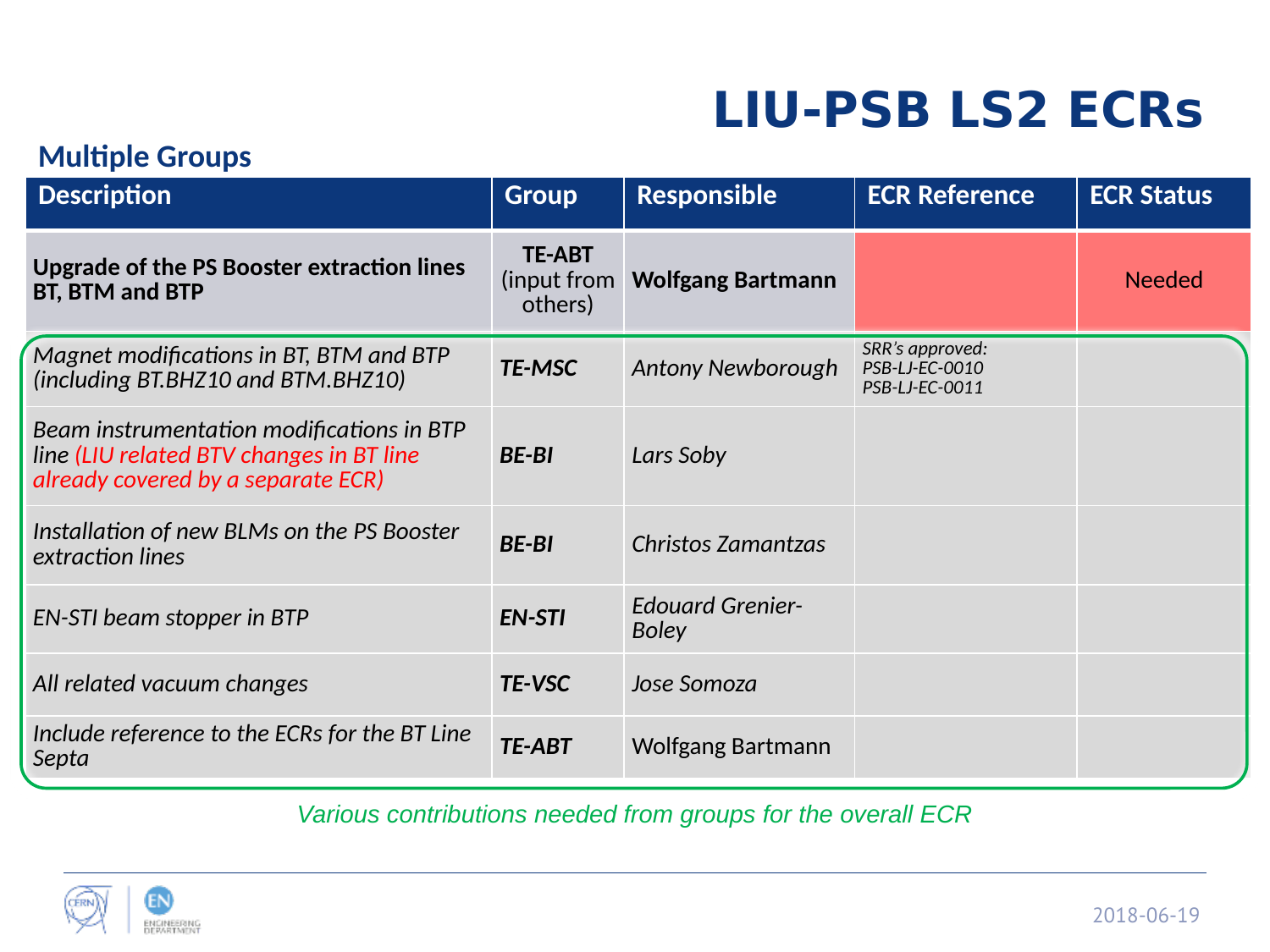

LIU-PSB LS2 ECRs
Multiple Groups
| Description | Group | Responsible | ECR Reference | ECR Status |
| --- | --- | --- | --- | --- |
| Upgrade of the PS Booster extraction lines BT, BTM and BTP | TE-ABT (input from others) | Wolfgang Bartmann |  | Needed |
| Magnet modifications in BT, BTM and BTP (including BT.BHZ10 and BTM.BHZ10) | TE-MSC | Antony Newborough | SRR’s approved: PSB-LJ-EC-0010 PSB-LJ-EC-0011 |  |
| Beam instrumentation modifications in BTP line (LIU related BTV changes in BT line already covered by a separate ECR) | BE-BI | Lars Soby |  |  |
| Installation of new BLMs on the PS Booster extraction lines | BE-BI | Christos Zamantzas |  |  |
| EN-STI beam stopper in BTP | EN-STI | Edouard Grenier-Boley |  |  |
| All related vacuum changes | TE-VSC | Jose Somoza |  |  |
| Include reference to the ECRs for the BT Line Septa | TE-ABT | Wolfgang Bartmann |  |  |

Various contributions needed from groups for the overall ECR
2018-06-19